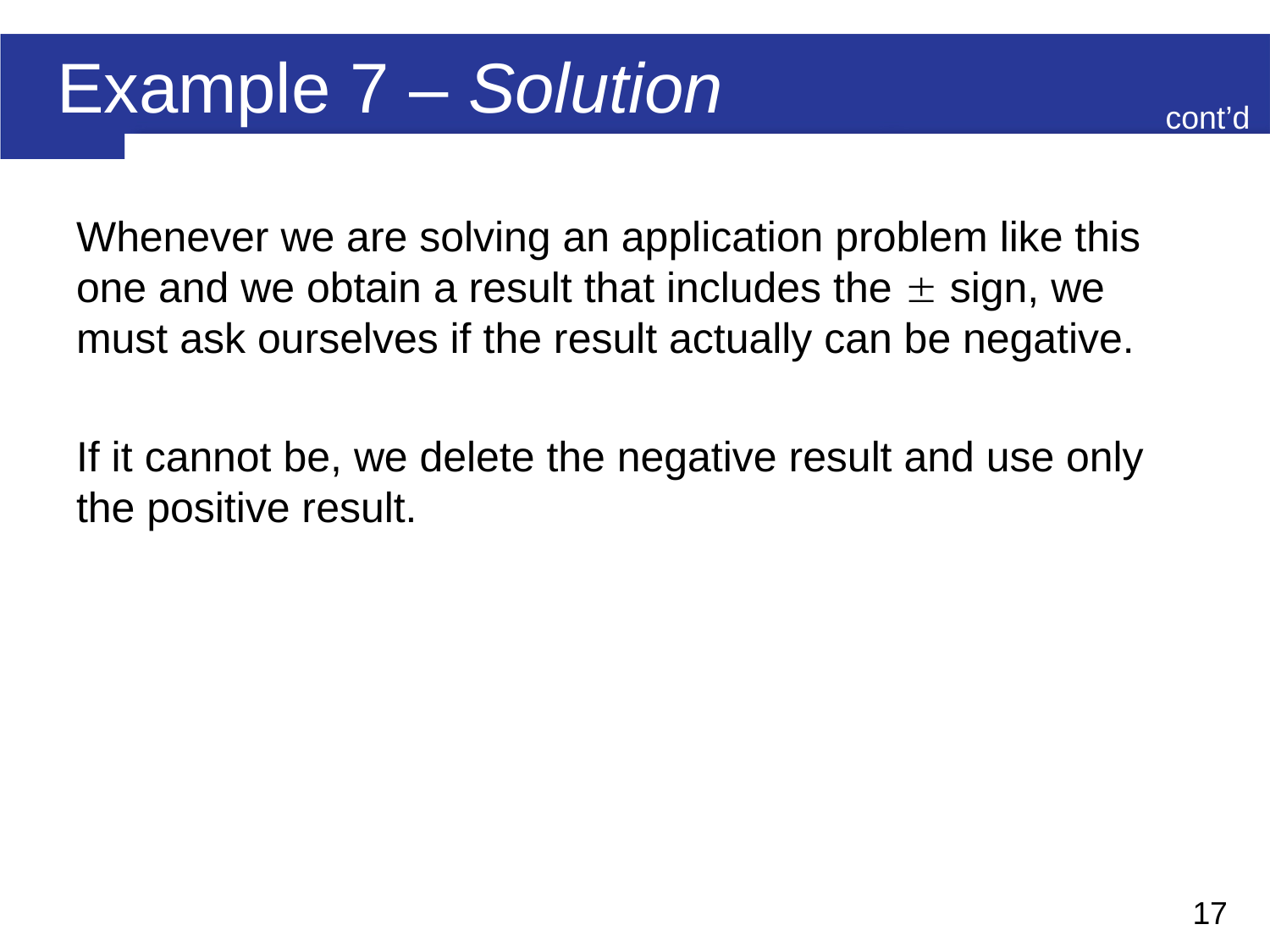

# Example 7 – Solution
cont’d
Whenever we are solving an application problem like this one and we obtain a result that includes the ± sign, we must ask ourselves if the result actually can be negative.

If it cannot be, we delete the negative result and use only the positive result.